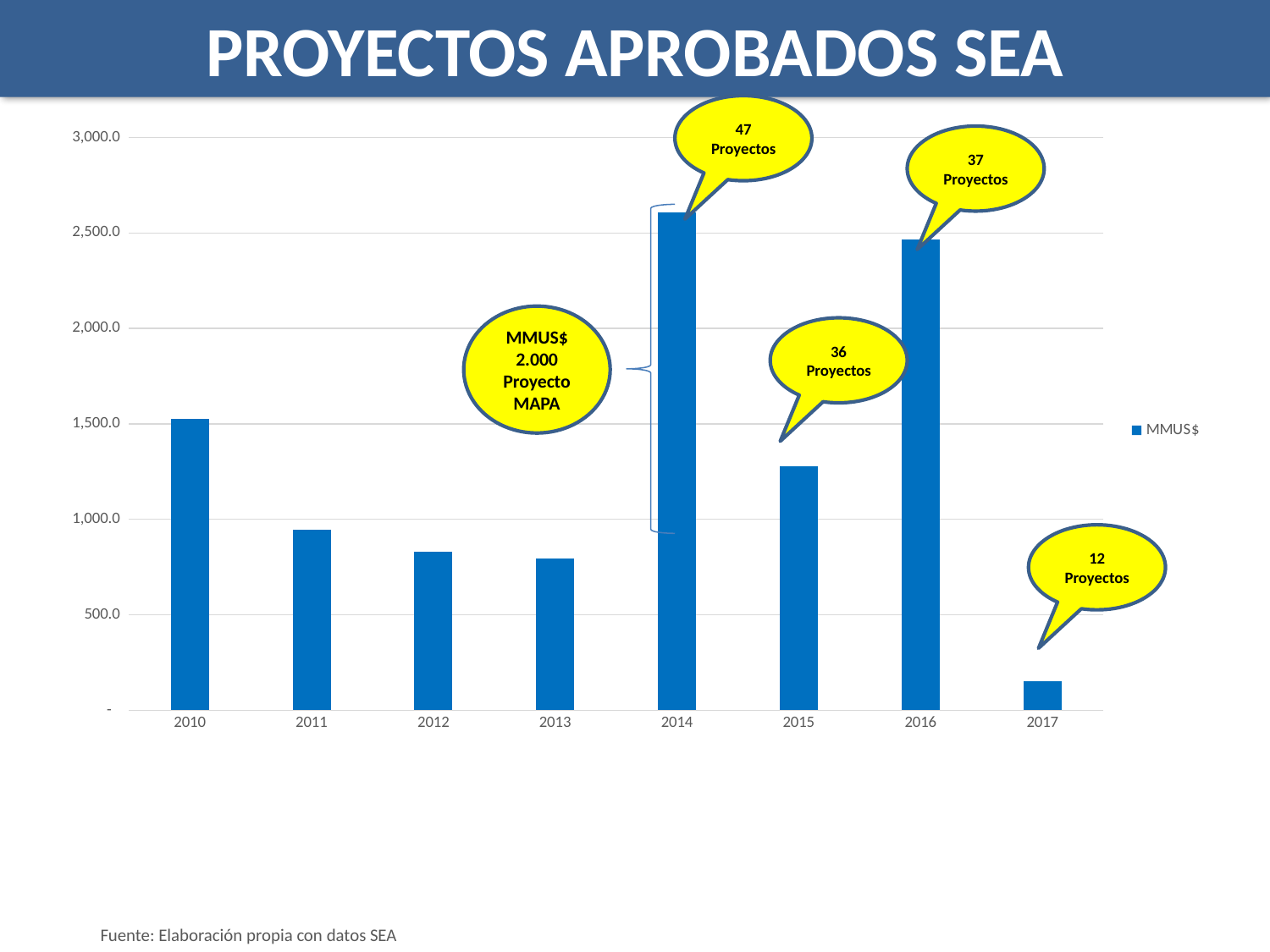

PROYECTOS APROBADOS SEA
47
Proyectos

### Chart

| Category | MMUS$ |
|---|---|
| 2010 | 1527.541352 |
| 2011 | 945.725468 |
| 2012 | 829.8271229999998 |
| 2013 | 794.5246169999999 |
| 2014 | 2608.8435140000006 |
| 2015 | 1277.92391 |
| 2016 | 2466.4310000000005 |
| 2017 | 151.376984 |
37
Proyectos

MMUS$ 2.000 Proyecto MAPA
36
Proyectos
12
Proyectos
Fuente: Elaboración propia con datos SEA